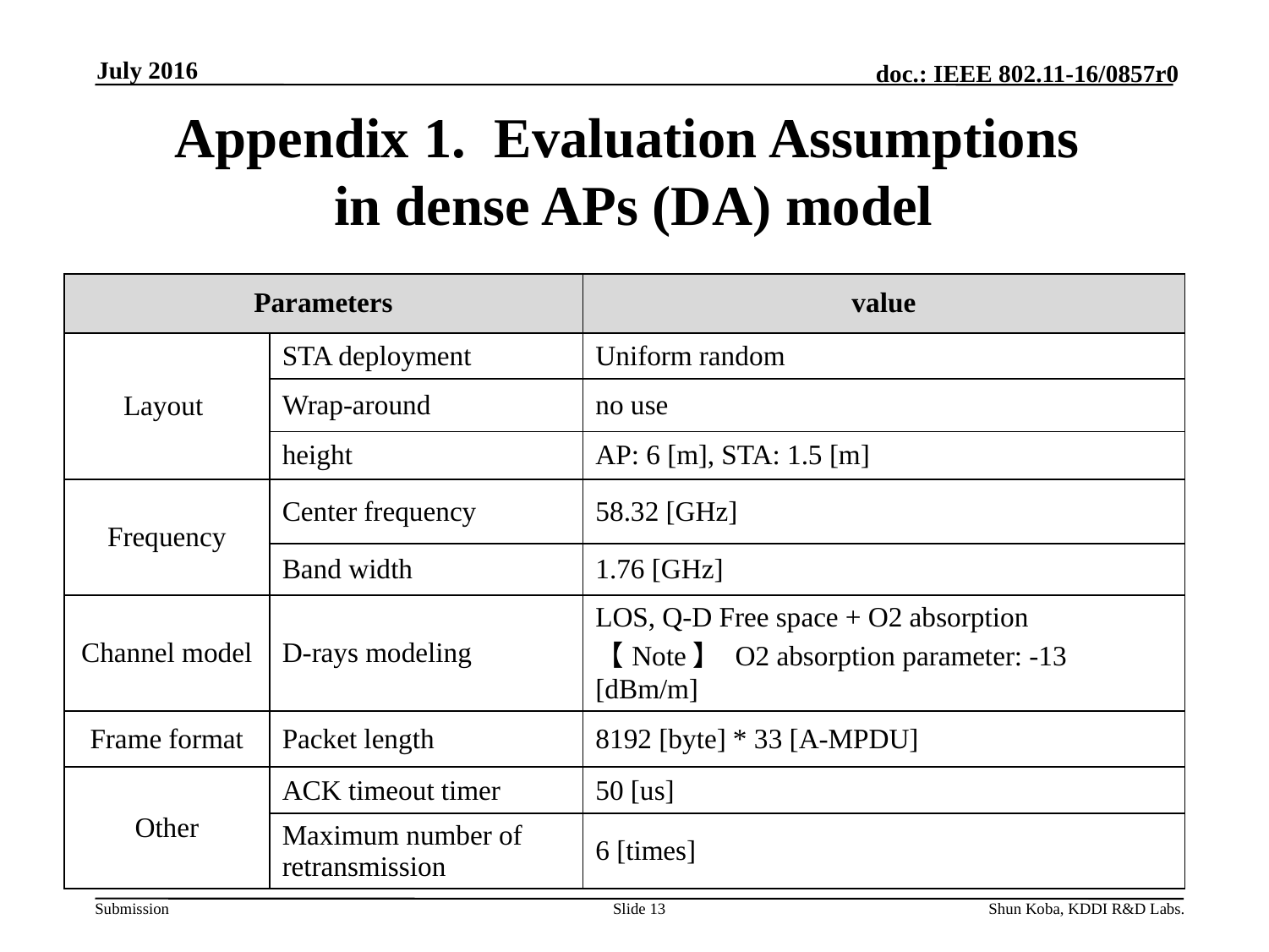

July 2016
# Appendix 1.  Evaluation Assumptions in dense APs (DA) model
| Parameters |  | value |
| --- | --- | --- |
| Layout | STA deployment | Uniform random |
|  | Wrap-around | no use |
|  | height | AP: 6 [m], STA: 1.5 [m] |
| Frequency | Center frequency | 58.32 [GHz] |
|  | Band width | 1.76 [GHz] |
| Channel model | D-rays modeling | LOS, Q-D Free space + O2 absorption 【Note】 O2 absorption parameter: -13 [dBm/m] |
| Frame format | Packet length | 8192 [byte] \* 33 [A-MPDU] |
| Other | ACK timeout timer | 50 [us] |
|  | Maximum number of retransmission | 6 [times] |
Slide 13
Shun Koba, KDDI R&D Labs.